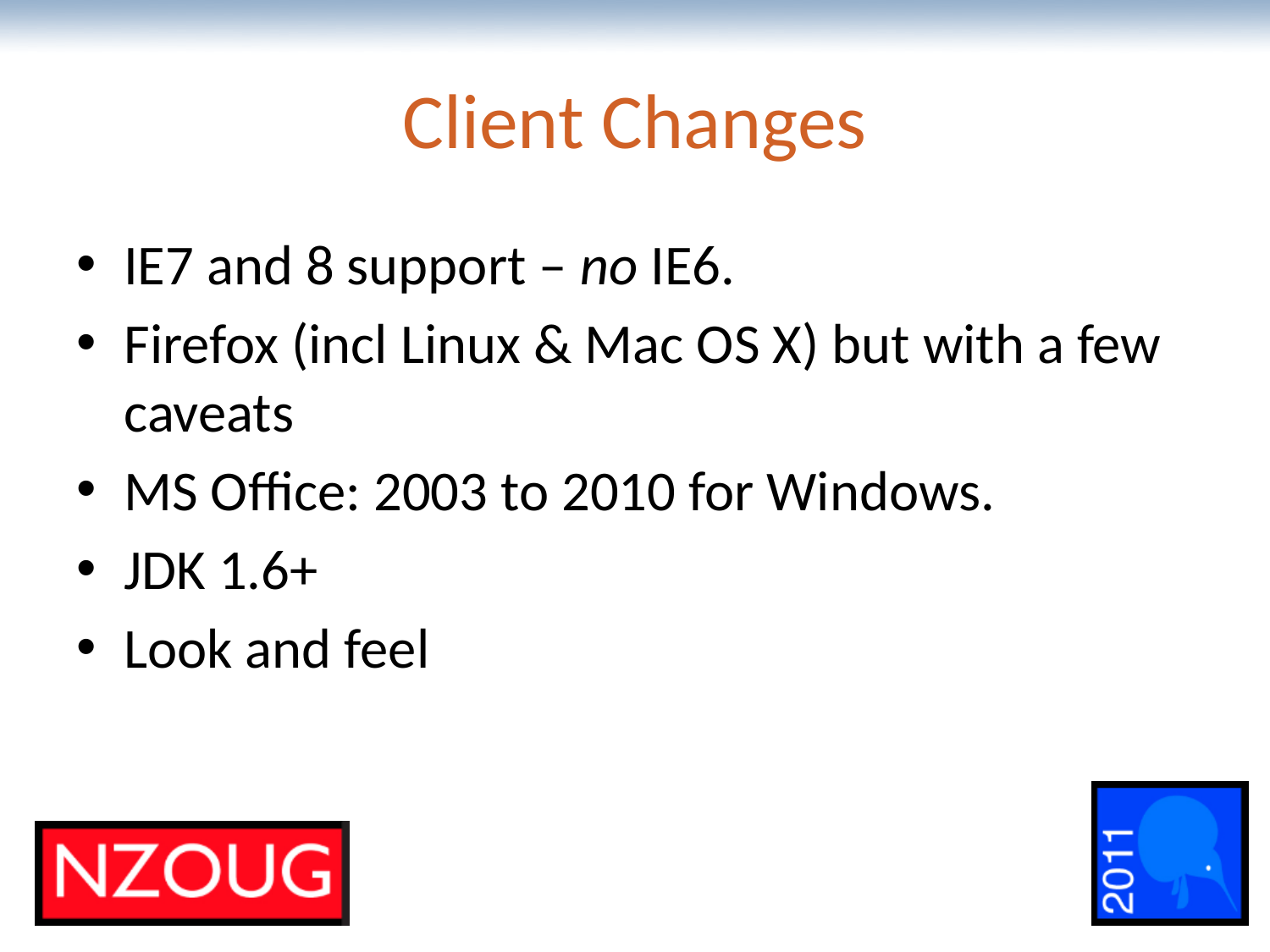

# Client Changes
IE7 and 8 support – no IE6.
Firefox (incl Linux & Mac OS X) but with a few caveats
MS Office: 2003 to 2010 for Windows.
JDK 1.6+
Look and feel